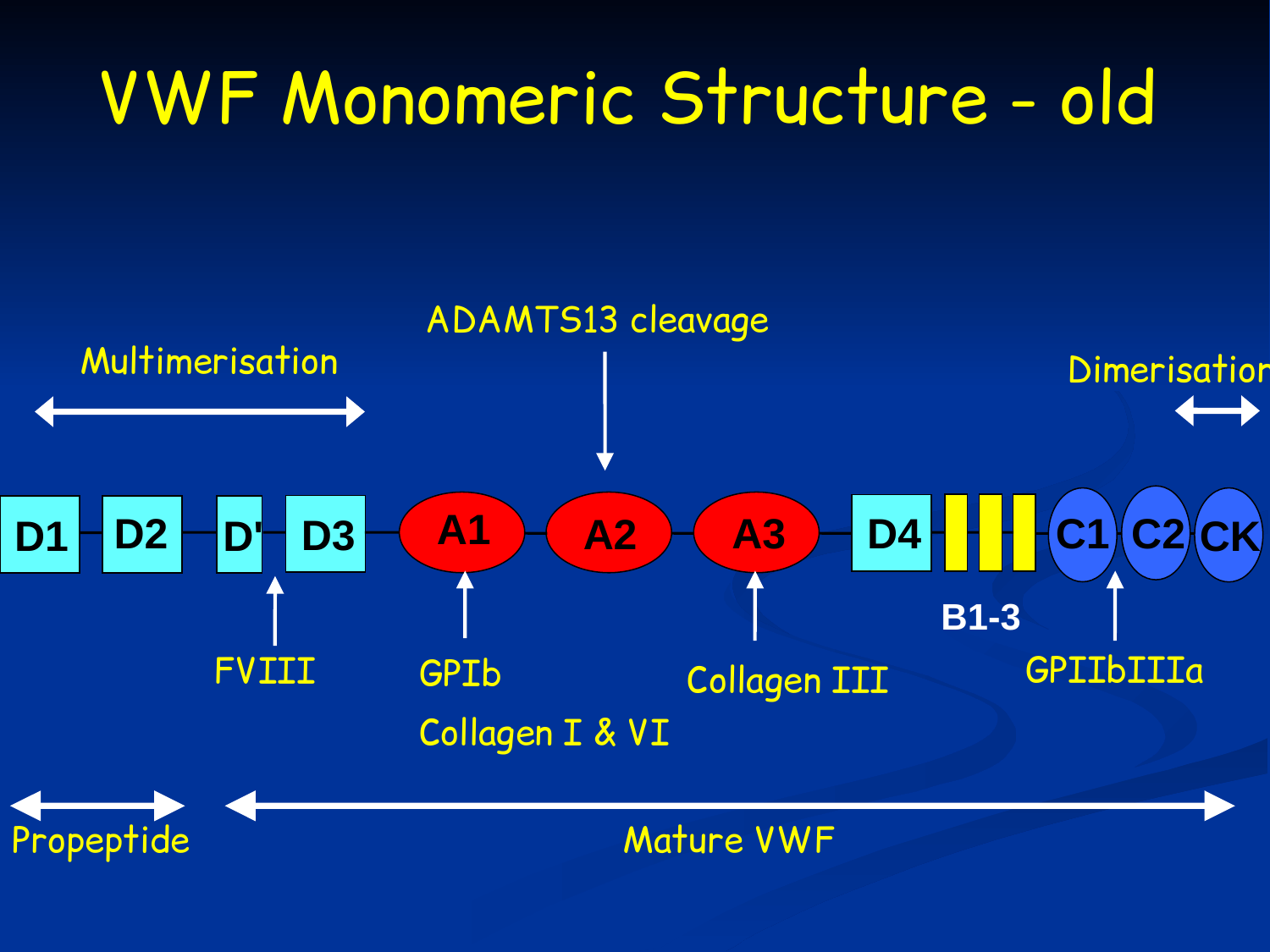

VWF Monomeric Structure - old
    ADAMTS13 cleavage
    Multimerisation
 Dimerisation

A1
A3
D4
C1
CK
D2
C2
A2
D3
D1
D'

 B1-3

    GPIIbIIIa
FVIII
GPIb
Collagen I & VI

Collagen III

Propeptide                                         Mature VWF